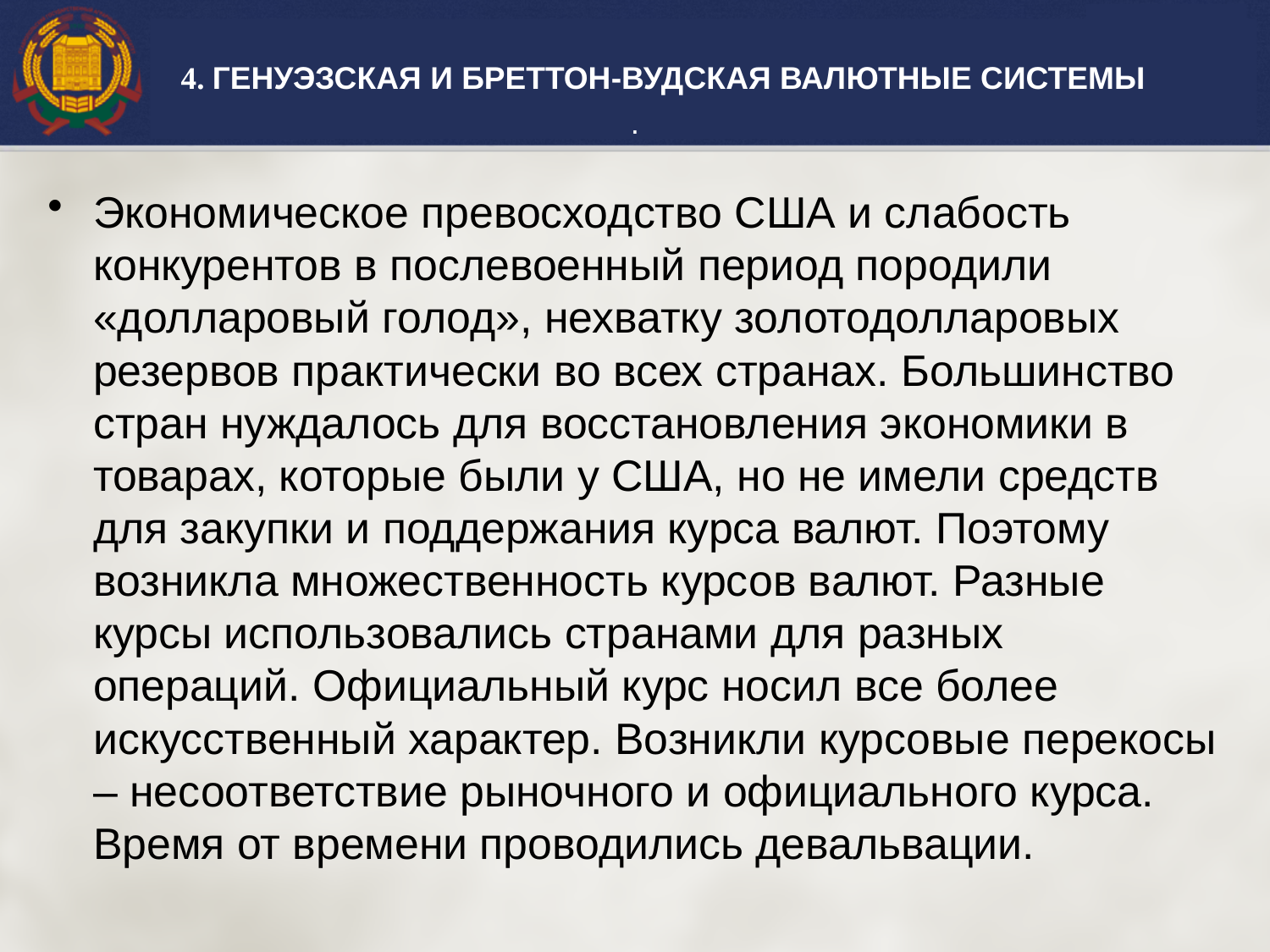

4. ГЕНУЭЗСКАЯ И БРЕТТОН-ВУДСКАЯ ВАЛЮТНЫЕ СИСТЕМЫ
.

Экономическое превосходство США и слабость конкурентов в послевоенный период породили «долларовый голод», нехватку золотодолларовых резервов практически во всех странах. Большинство стран нуждалось для восстановления экономики в товарах, которые были у США, но не имели средств для закупки и поддержания курса валют. Поэтому возникла множественность курсов валют. Разные курсы использовались странами для разных операций. Официальный курс носил все более искусственный характер. Возникли курсовые перекосы – несоответствие рыночного и официального курса. Время от времени проводились девальвации.